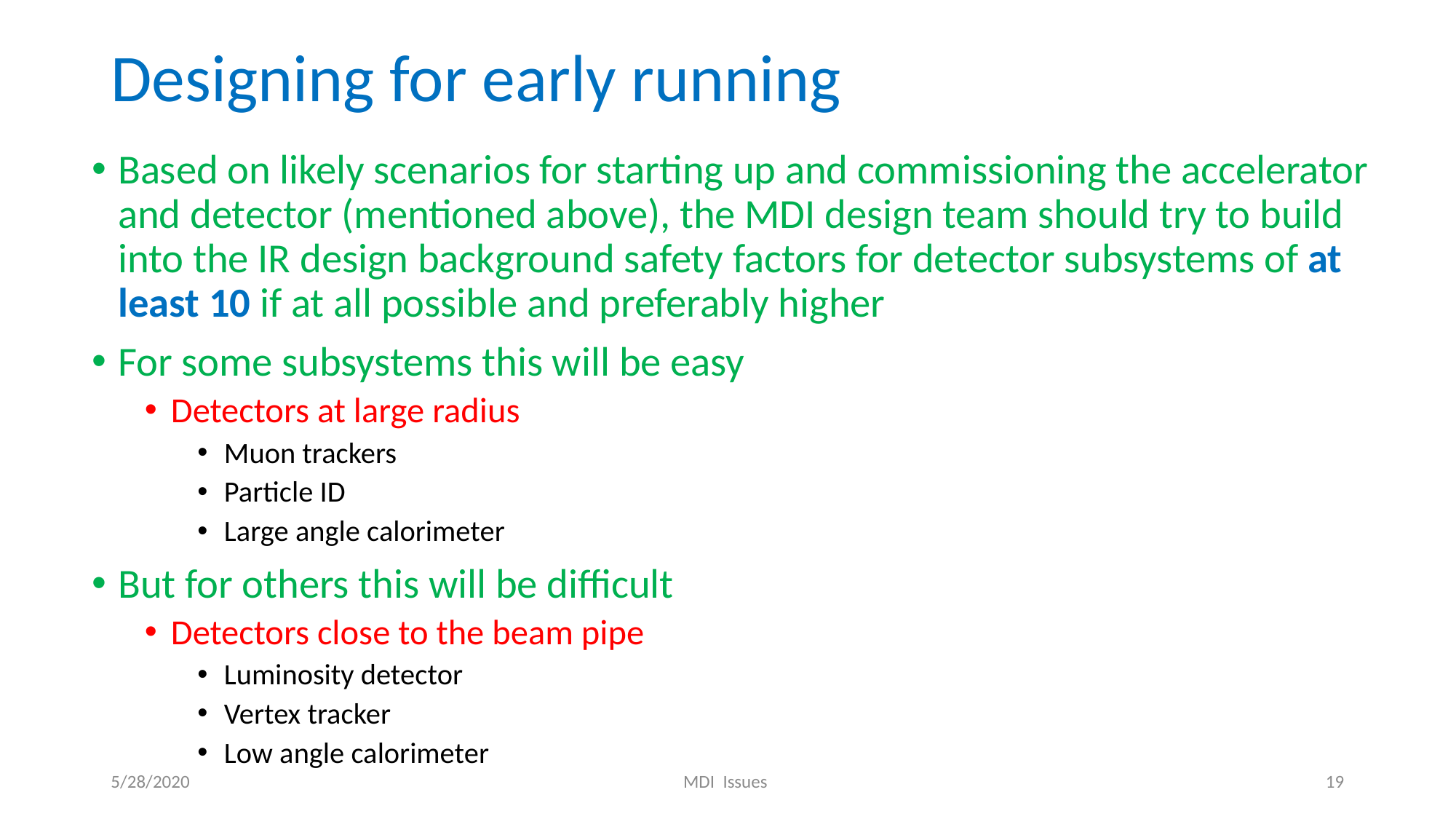

# Designing for early running
Based on likely scenarios for starting up and commissioning the accelerator and detector (mentioned above), the MDI design team should try to build into the IR design background safety factors for detector subsystems of at least 10 if at all possible and preferably higher
For some subsystems this will be easy
Detectors at large radius
Muon trackers
Particle ID
Large angle calorimeter
But for others this will be difficult
Detectors close to the beam pipe
Luminosity detector
Vertex tracker
Low angle calorimeter
5/28/2020
MDI  Issues
19